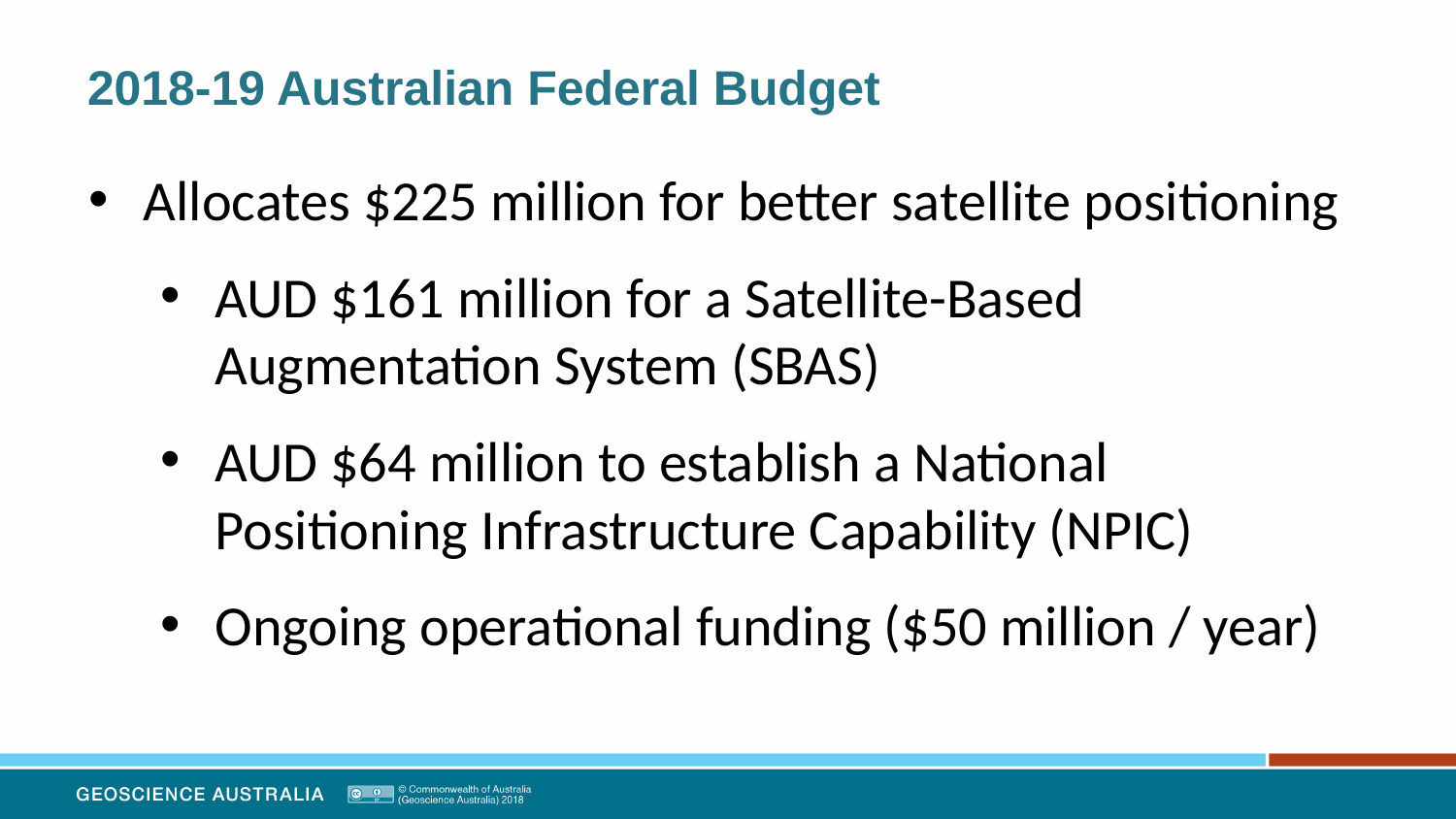

# 2018-19 Australian Federal Budget
Allocates $225 million for better satellite positioning
AUD $161 million for a Satellite-Based Augmentation System (SBAS)
AUD $64 million to establish a National Positioning Infrastructure Capability (NPIC)
Ongoing operational funding ($50 million / year)